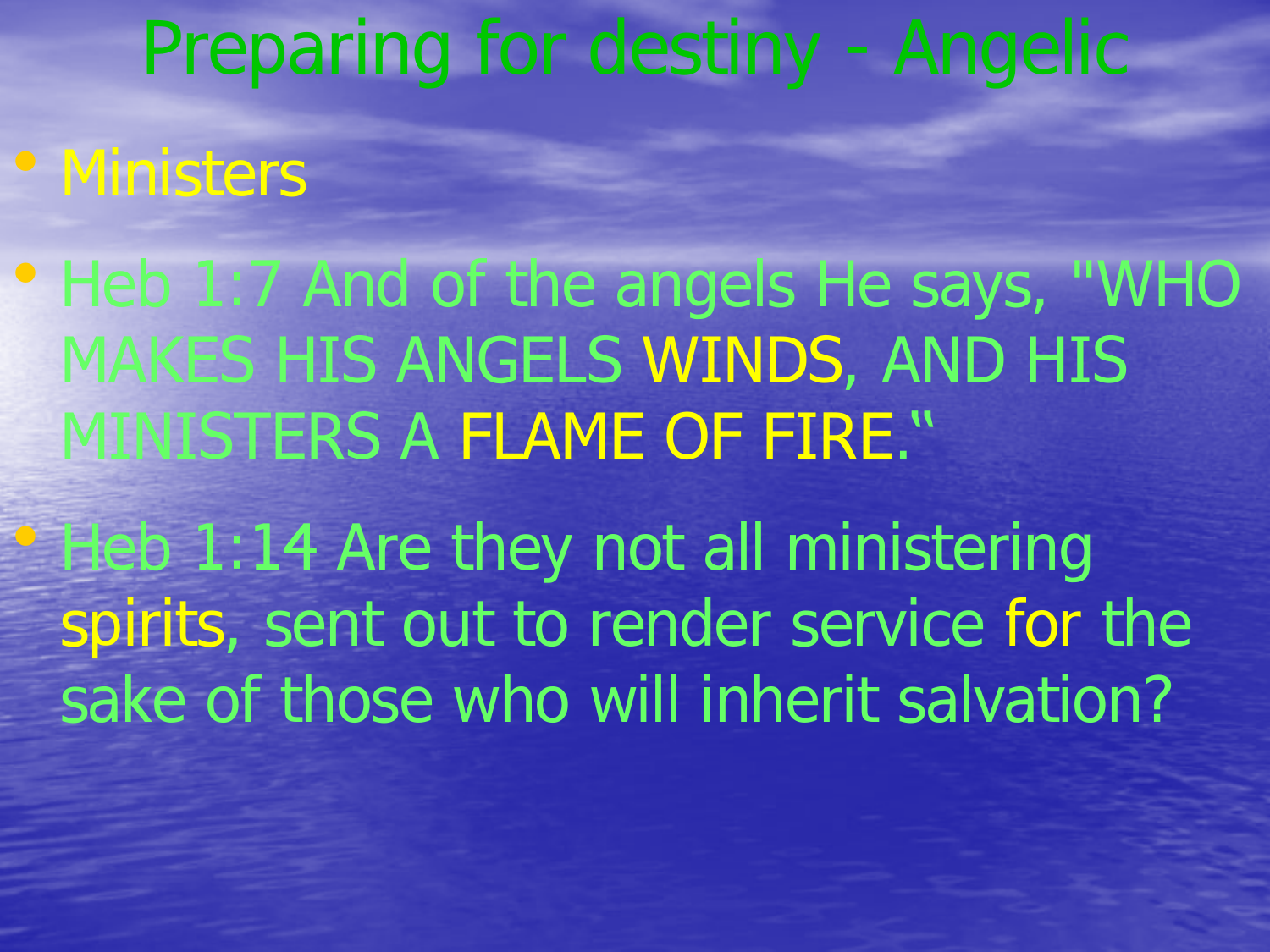

# Preparing for destiny - Angelic
Ministers
Heb 1:7 And of the angels He says, "WHO MAKES HIS ANGELS WINDS, AND HIS MINISTERS A FLAME OF FIRE.“
Heb 1:14 Are they not all ministering spirits, sent out to render service for the sake of those who will inherit salvation?